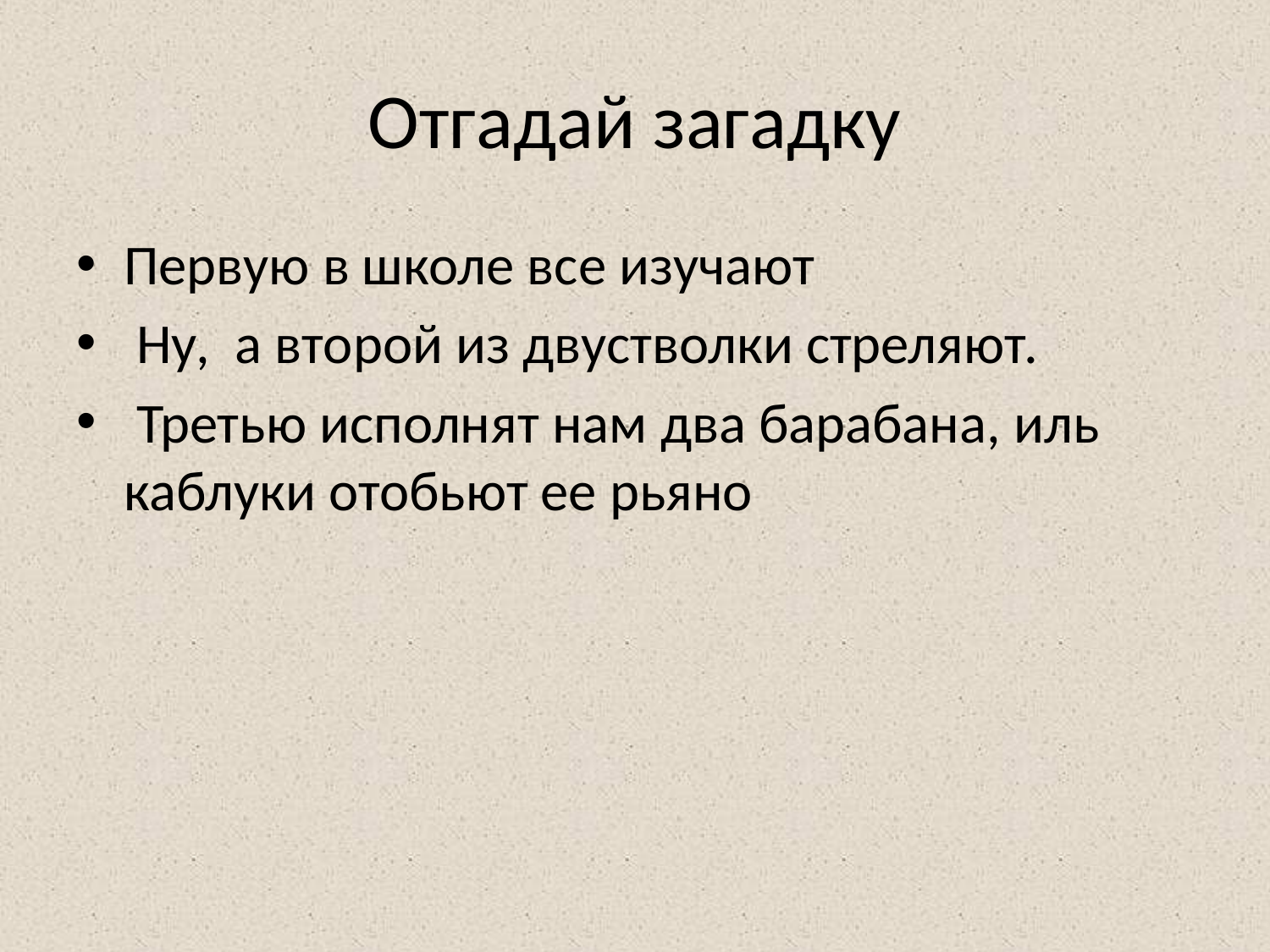

# Отгадай загадку
Первую в школе все изучают
 Ну,  а второй из двустволки стреляют.
 Третью исполнят нам два барабана, иль каблуки отобьют ее рьяно